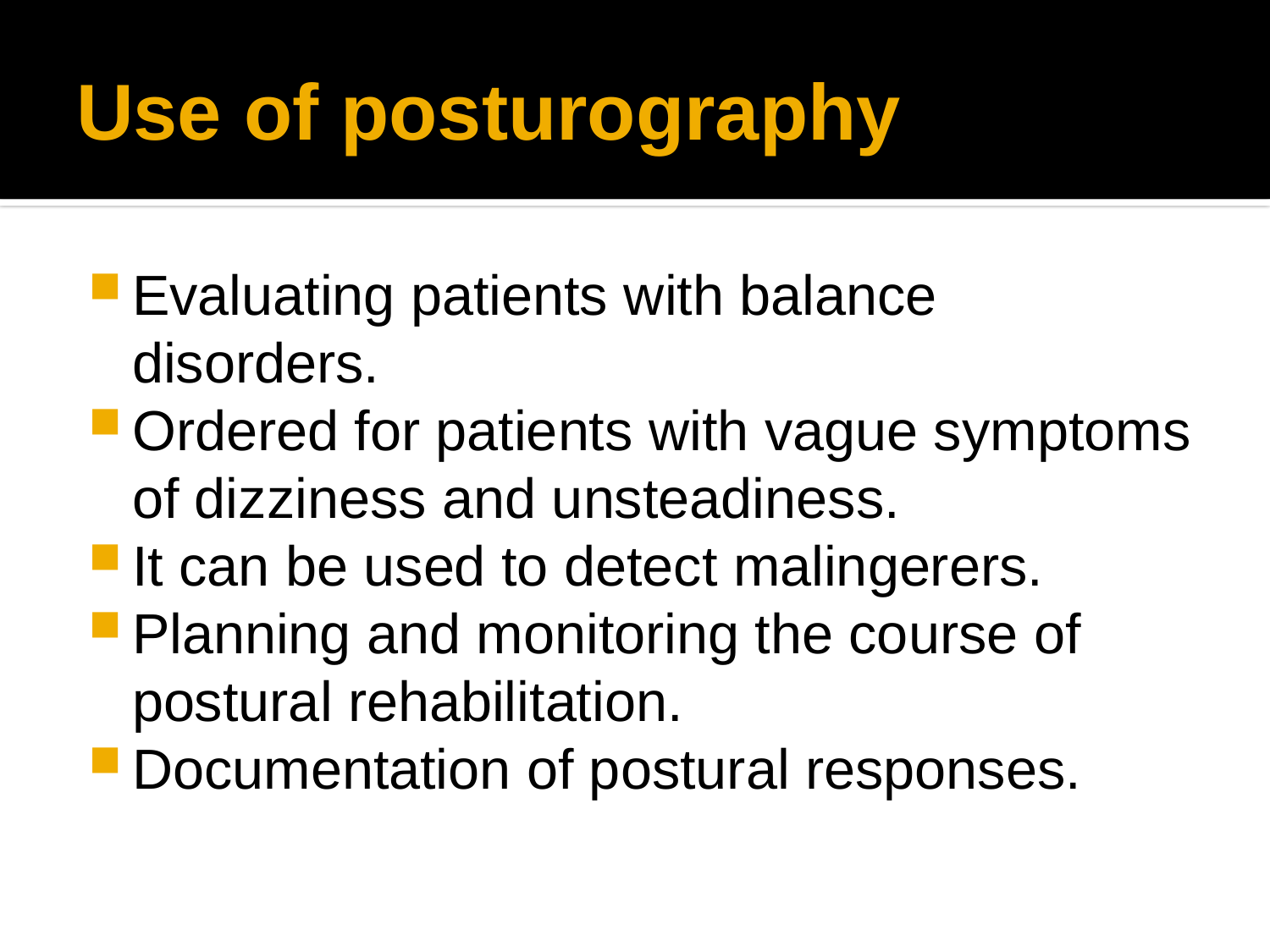

# Use of posturography
Evaluating patients with balance disorders.
Ordered for patients with vague symptoms of dizziness and unsteadiness.
It can be used to detect malingerers.
Planning and monitoring the course of postural rehabilitation.
Documentation of postural responses.